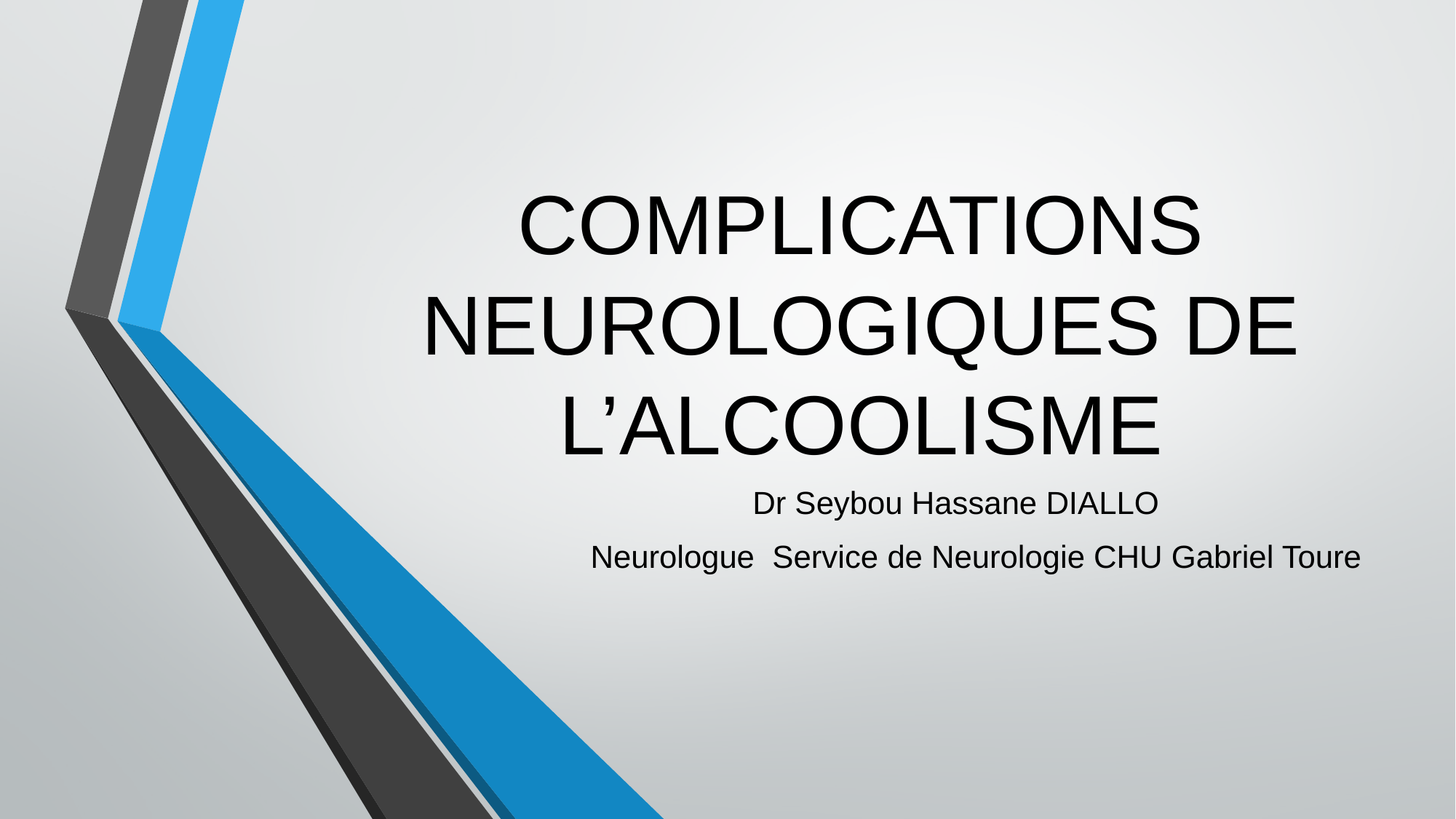

# COMPLICATIONS NEUROLOGIQUES DE L’ALCOOLISME
Dr Seybou Hassane DIALLO
Neurologue  Service de Neurologie CHU Gabriel Toure